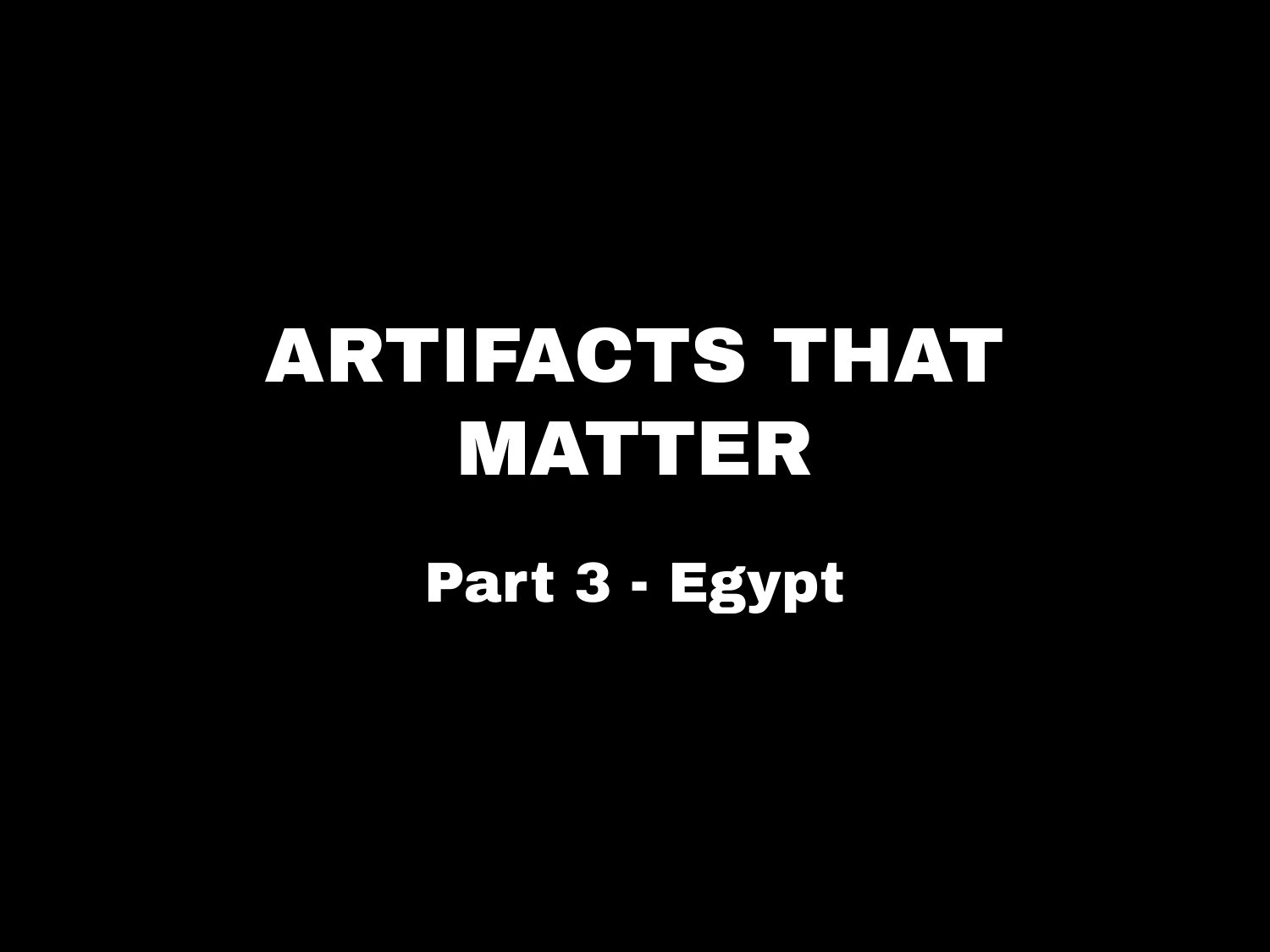

# ARTIFACTS THAT MATTER
Part 3 - Egypt